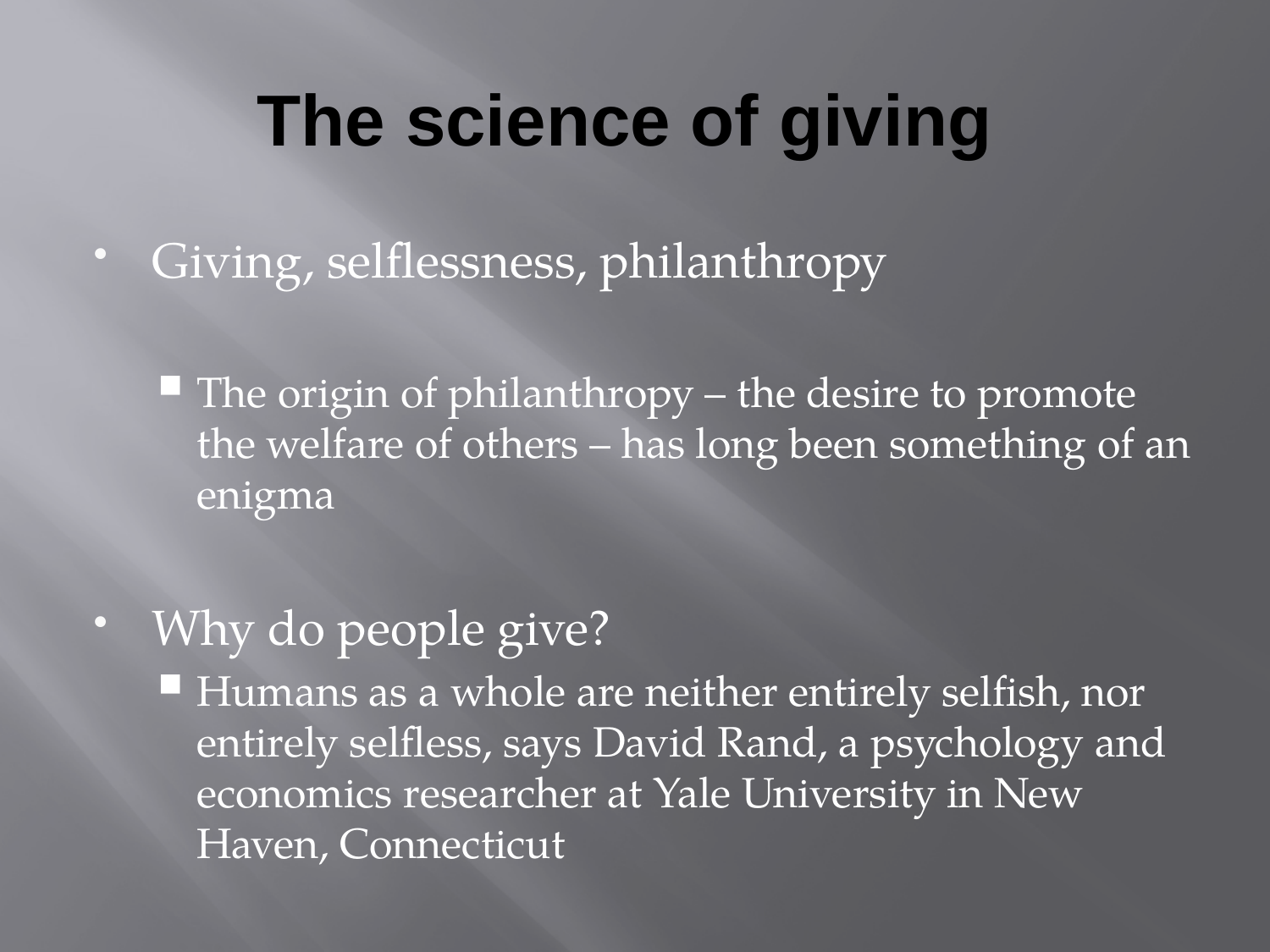

# The science of giving
Giving, selflessness, philanthropy

The origin of philanthropy – the desire to promote the welfare of others – has long been something of an enigma

Why do people give?
Humans as a whole are neither entirely selfish, nor entirely selfless, says David Rand, a psychology and economics researcher at Yale University in New Haven, Connecticut